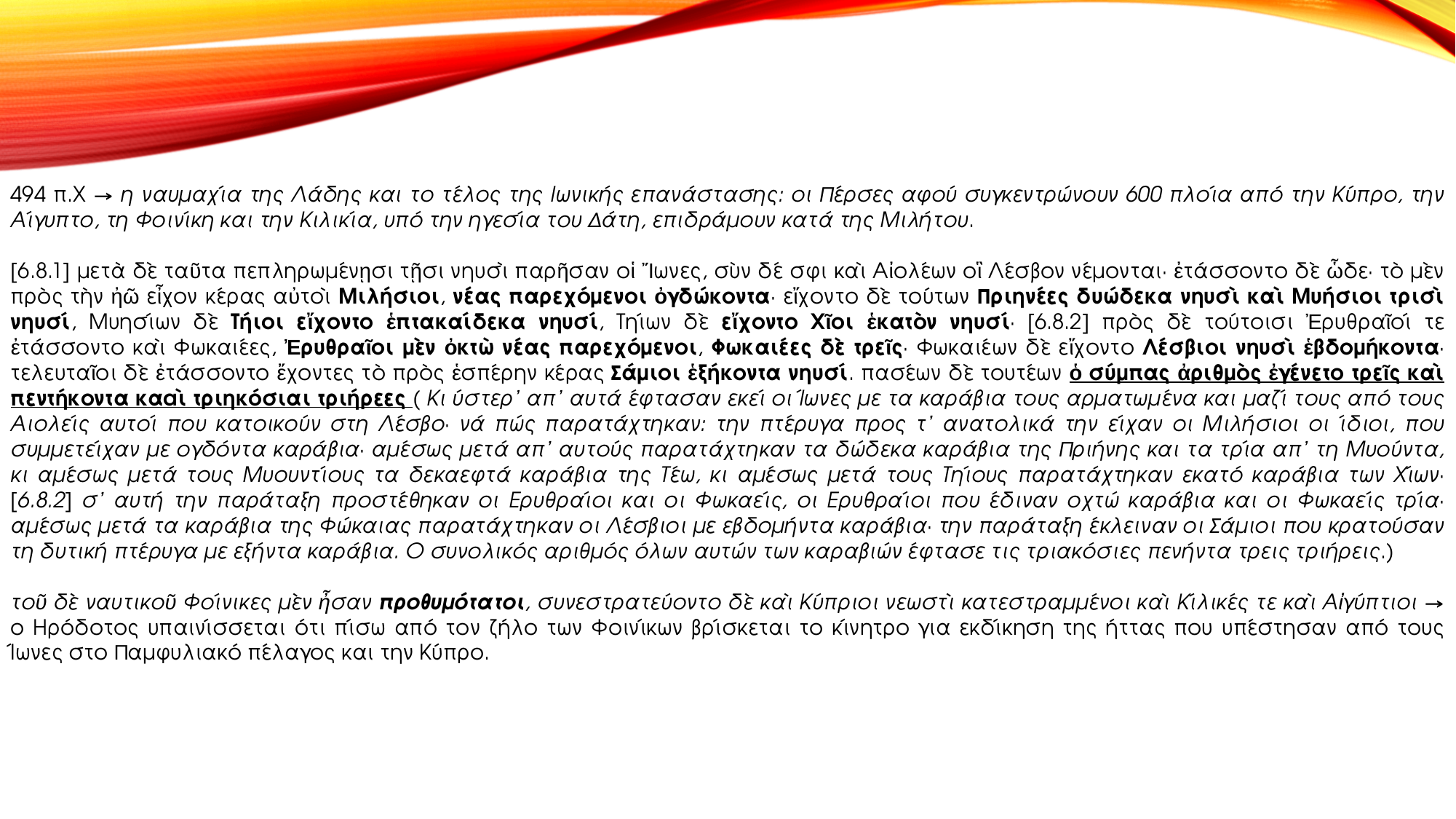

494 π.Χ → η ναυμαχία της Λάδης και το τέλος της Ιωνικής επανάστασης: οι Πέρσες αφού συγκεντρώνουν 600 πλοία από την Κύπρο, την Αίγυπτο, τη Φοινίκη και την Κιλικία, υπό την ηγεσία του Δάτη, επιδράμουν κατά της Μιλήτου.

[6.8.1] μετὰ δὲ ταῦτα πεπληρωμένῃσι τῇσι νηυσὶ παρῆσαν οἱ Ἴωνες, σὺν δέ σφι καὶ Αἰολέων οἳ Λέσβον νέμονται· ἐτάσσοντο δὲ ὧδε· τὸ μὲν πρὸς τὴν ἠῶ εἶχον κέρας αὐτοὶ Μιλήσιοι, νέας παρεχόμενοι ὀγδώκοντα· εἴχοντο δὲ τούτων Πριηνέες δυώδεκα νηυσὶ καὶ Μυήσιοι τρισὶ νηυσί, Μυησίων δὲ Τήιοι εἴχοντο ἑπτακαίδεκα νηυσί, Τηίων δὲ εἴχοντο Χῖοι ἑκατὸν νηυσί· [6.8.2] πρὸς δὲ τούτοισι Ἐρυθραῖοί τε ἐτάσσοντο καὶ Φωκαιέες, Ἐρυθραῖοι μὲν ὀκτὼ νέας παρεχόμενοι, Φωκαιέες δὲ τρεῖς· Φωκαιέων δὲ εἴχοντο Λέσβιοι νηυσὶ ἑβδομήκοντα· τελευταῖοι δὲ ἐτάσσοντο ἔχοντες τὸ πρὸς ἑσπέρην κέρας Σάμιοι ἑξήκοντα νηυσί. πασέων δὲ τουτέων ὁ σύμπας ἀριθμὸς ἐγένετο τρεῖς καὶ πεντήκοντα καaὶ τριηκόσιαι τριήρεες ( Κι ύστερ᾽ απ᾽ αυτά έφτασαν εκεί οι Ίωνες με τα καράβια τους αρματωμένα και μαζί τους από τους Αιολείς αυτοί που κατοικούν στη Λέσβο· νά πώς παρατάχτηκαν: την πτέρυγα προς τ᾽ ανατολικά την είχαν οι Μιλήσιοι οι ίδιοι, που συμμετείχαν με ογδόντα καράβια· αμέσως μετά απ᾽ αυτούς παρατάχτηκαν τα δώδεκα καράβια της Πριήνης και τα τρία απ᾽ τη Μυούντα, κι αμέσως μετά τους Μυουντίους τα δεκαεφτά καράβια της Τέω, κι αμέσως μετά τους Τηίους παρατάχτηκαν εκατό καράβια των Χίων· [6.8.2] σ᾽ αυτή την παράταξη προστέθηκαν οι Ερυθραίοι και οι Φωκαείς, οι Ερυθραίοι που έδιναν οχτώ καράβια και οι Φωκαείς τρία· αμέσως μετά τα καράβια της Φώκαιας παρατάχτηκαν οι Λέσβιοι με εβδομήντα καράβια· την παράταξη έκλειναν οι Σάμιοι που κρατούσαν τη δυτική πτέρυγα με εξήντα καράβια. Ο συνολικός αριθμός όλων αυτών των καραβιών έφτασε τις τριακόσιες πενήντα τρεις τριήρεις.)

τοῦ δὲ ναυτικοῦ Φοίνικες μὲν ἦσαν προθυμότατοι, συνεστρατεύοντο δὲ καὶ Κύπριοι νεωστὶ κατεστραμμένοι καὶ Κίλικές τε καὶ Αἰγύπτιοι → ο Ηρόδοτος υπαινίσσεται ότι πίσω από τον ζήλο των Φοινίκων βρίσκεται το κίνητρο για εκδίκηση της ήττας που υπέστησαν από τους Ίωνες στο Παμφυλιακό πέλαγος και την Κύπρο.